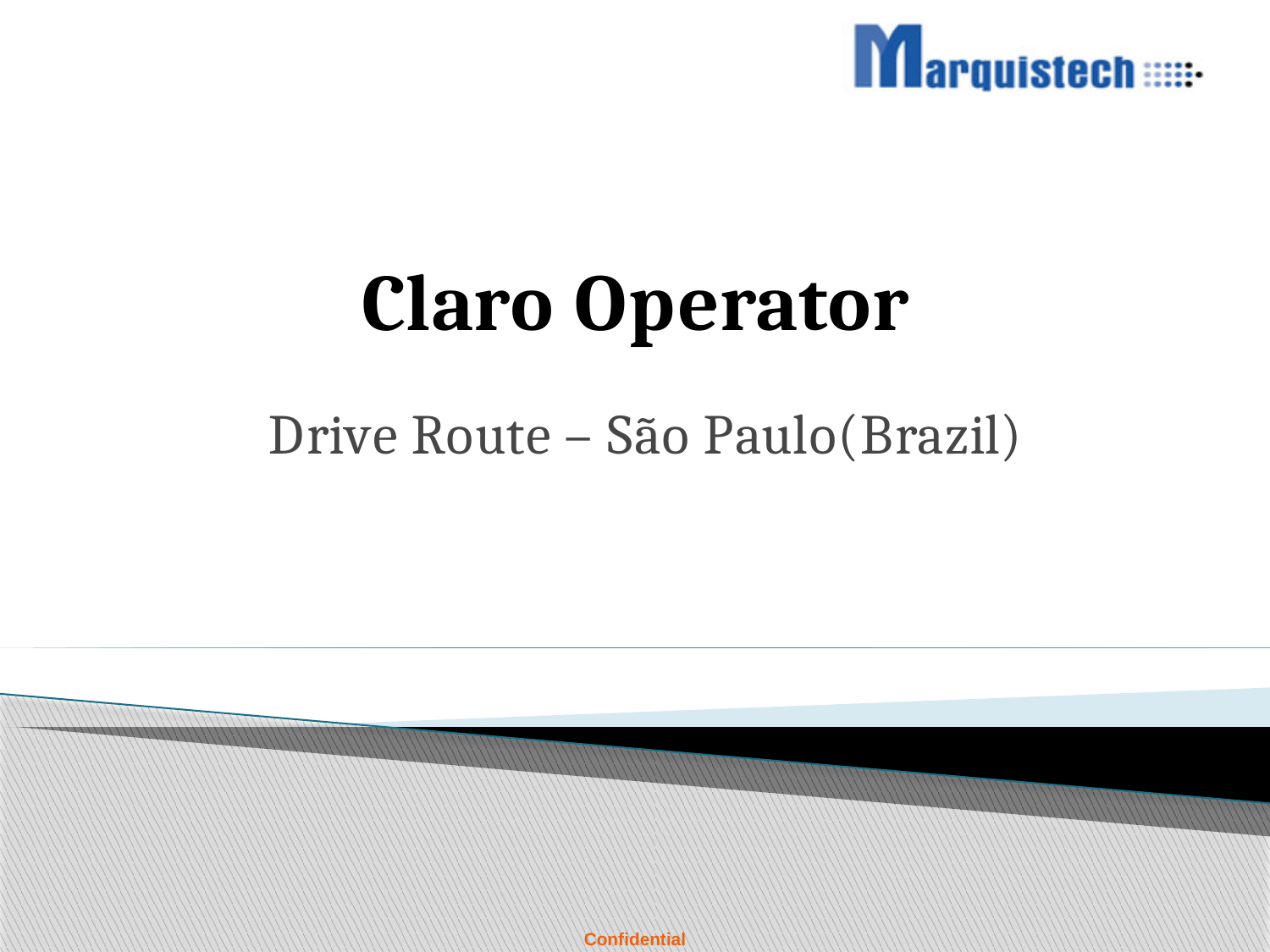

# Claro Operator
Drive Route – São Paulo(Brazil)